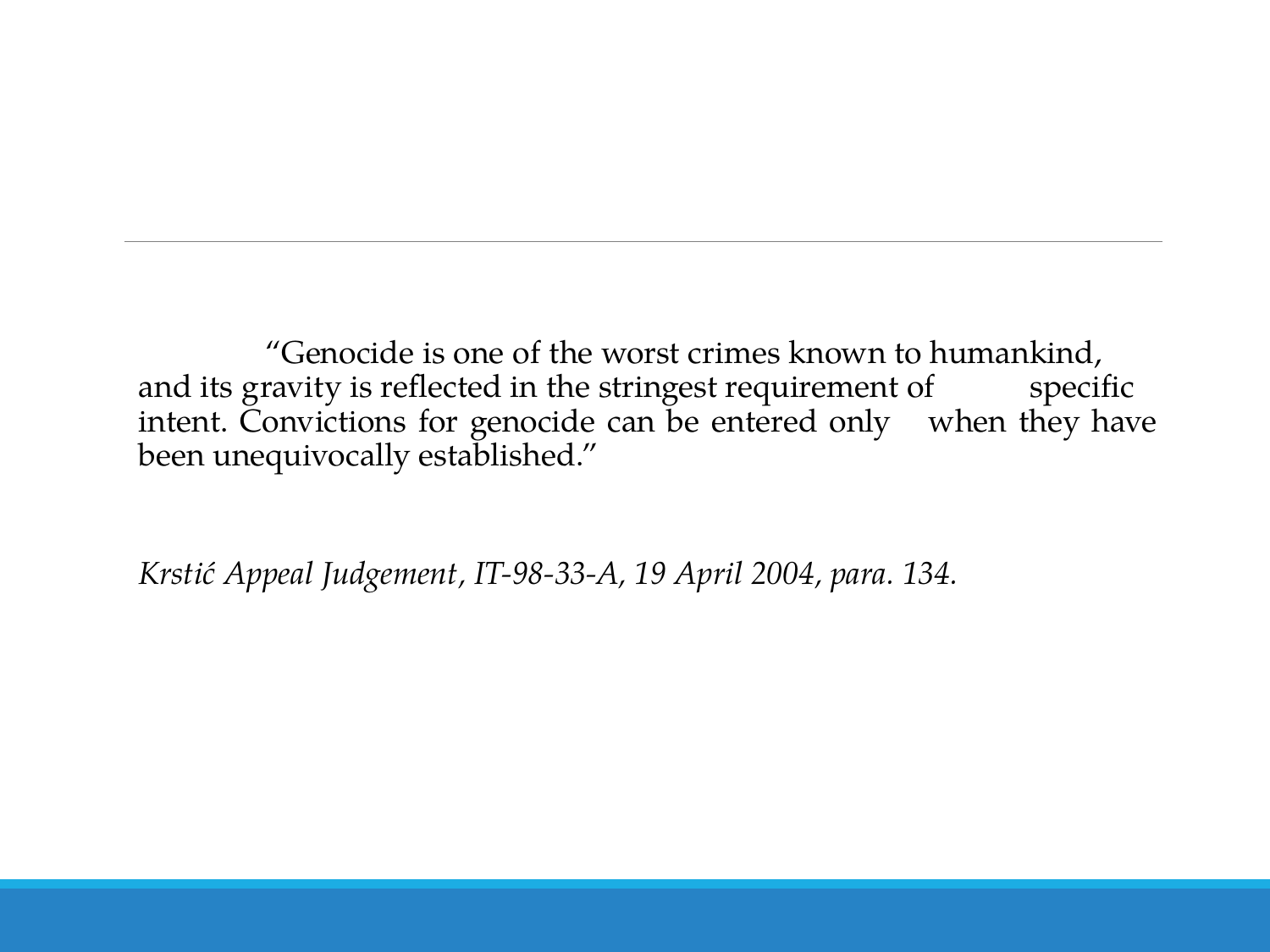

“Genocide is one of the worst crimes known to humankind, 	and its gravity is reflected in the stringest requirement of 	specific 	intent. Convictions for genocide can be entered only 	when they have been unequivocally established.”

Krstić Appeal Judgement, IT-98-33-A, 19 April 2004, para. 134.